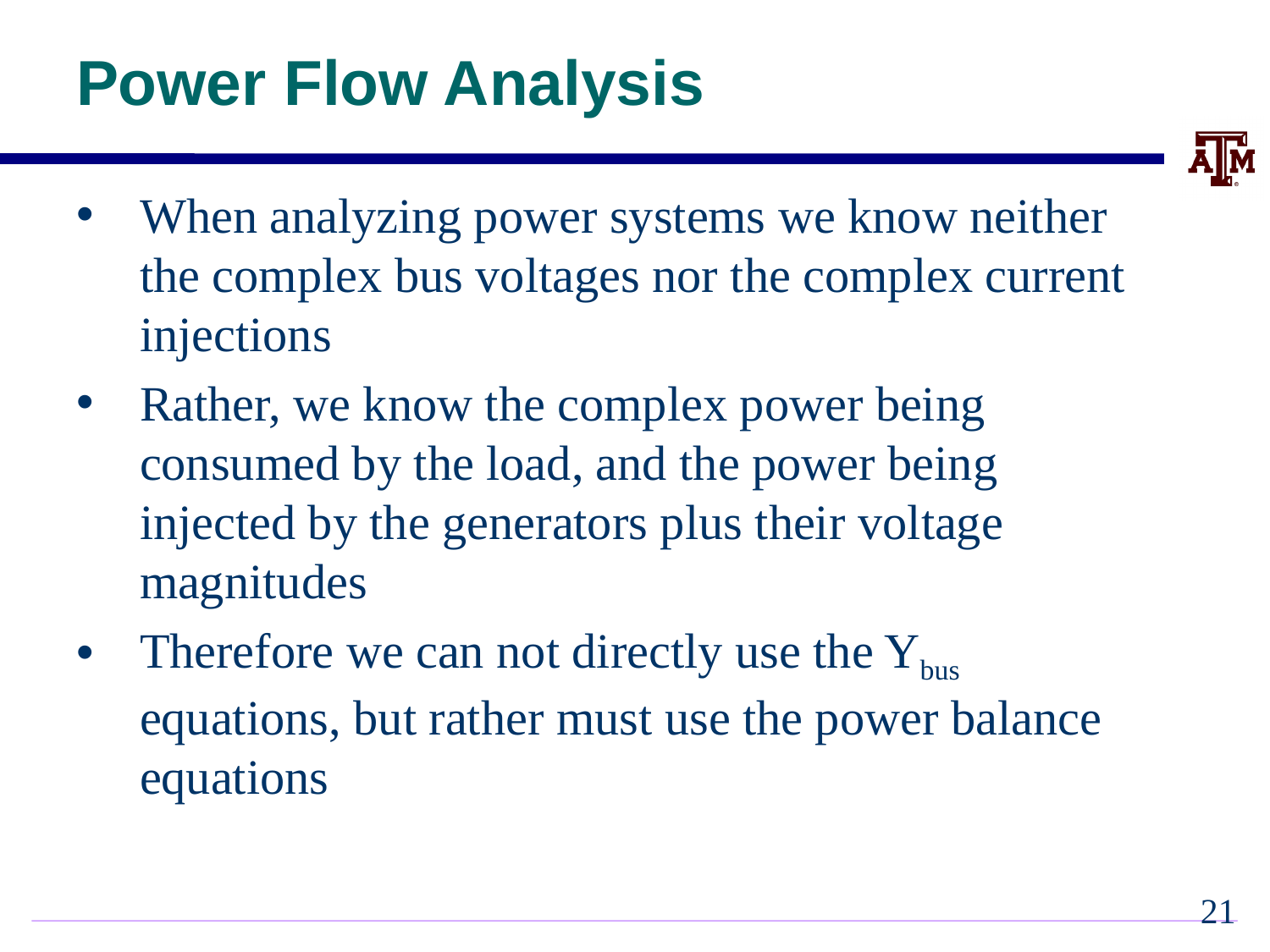

# Power Flow Analysis
When analyzing power systems we know neither the complex bus voltages nor the complex current injections
Rather, we know the complex power being consumed by the load, and the power being injected by the generators plus their voltage magnitudes
Therefore we can not directly use the Ybus equations, but rather must use the power balance equations
21